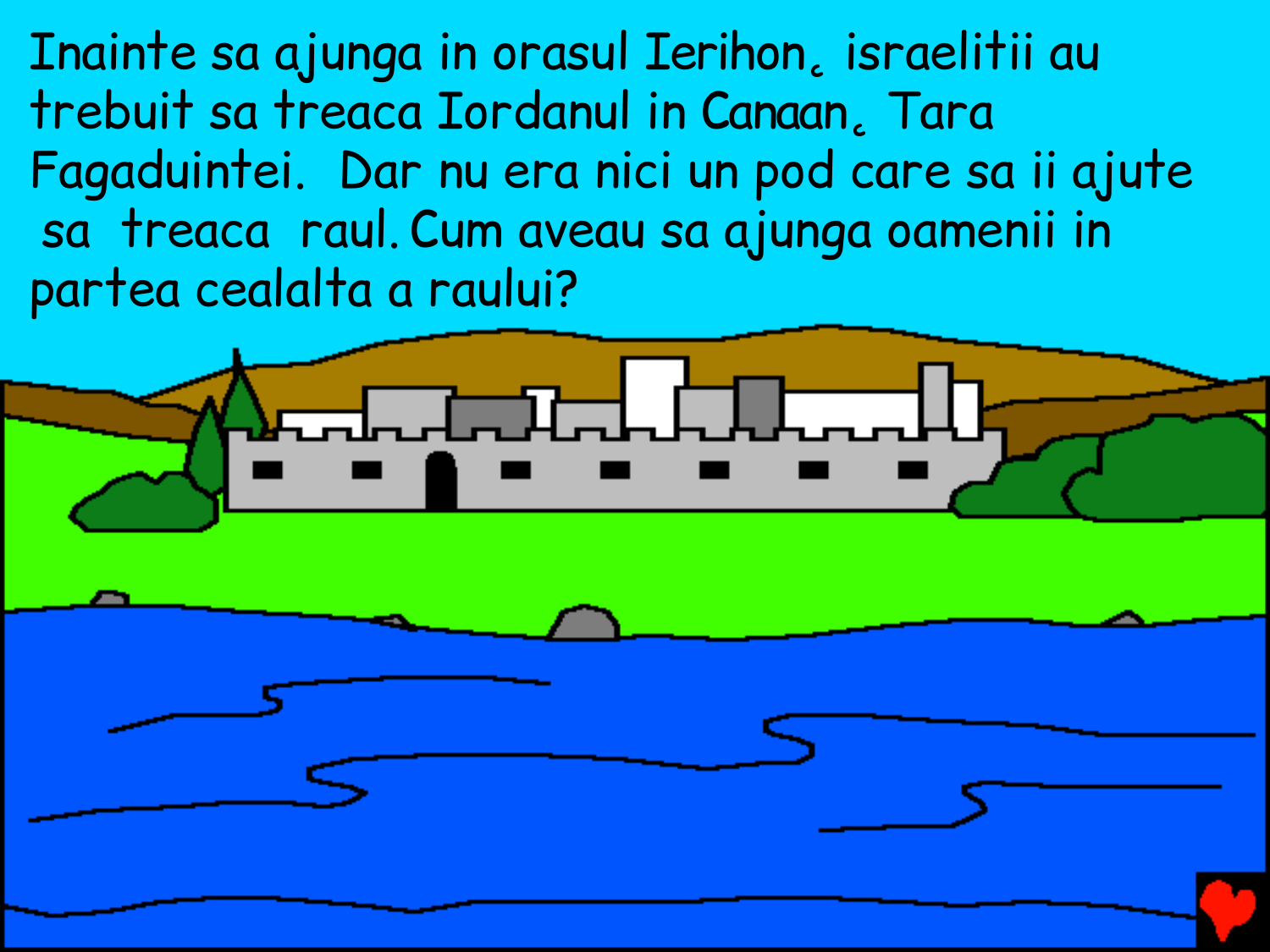

# Inainte sa ajunga in orasul Ierihon˛ israelitii au  trebuit sa treaca Iordanul in Canaan˛ Tara  Fagaduintei.	Dar nu era nici un pod care sa ii ajute  sa  treaca  raul.	Cum aveau sa ajunga oamenii in  partea cealalta a raului?